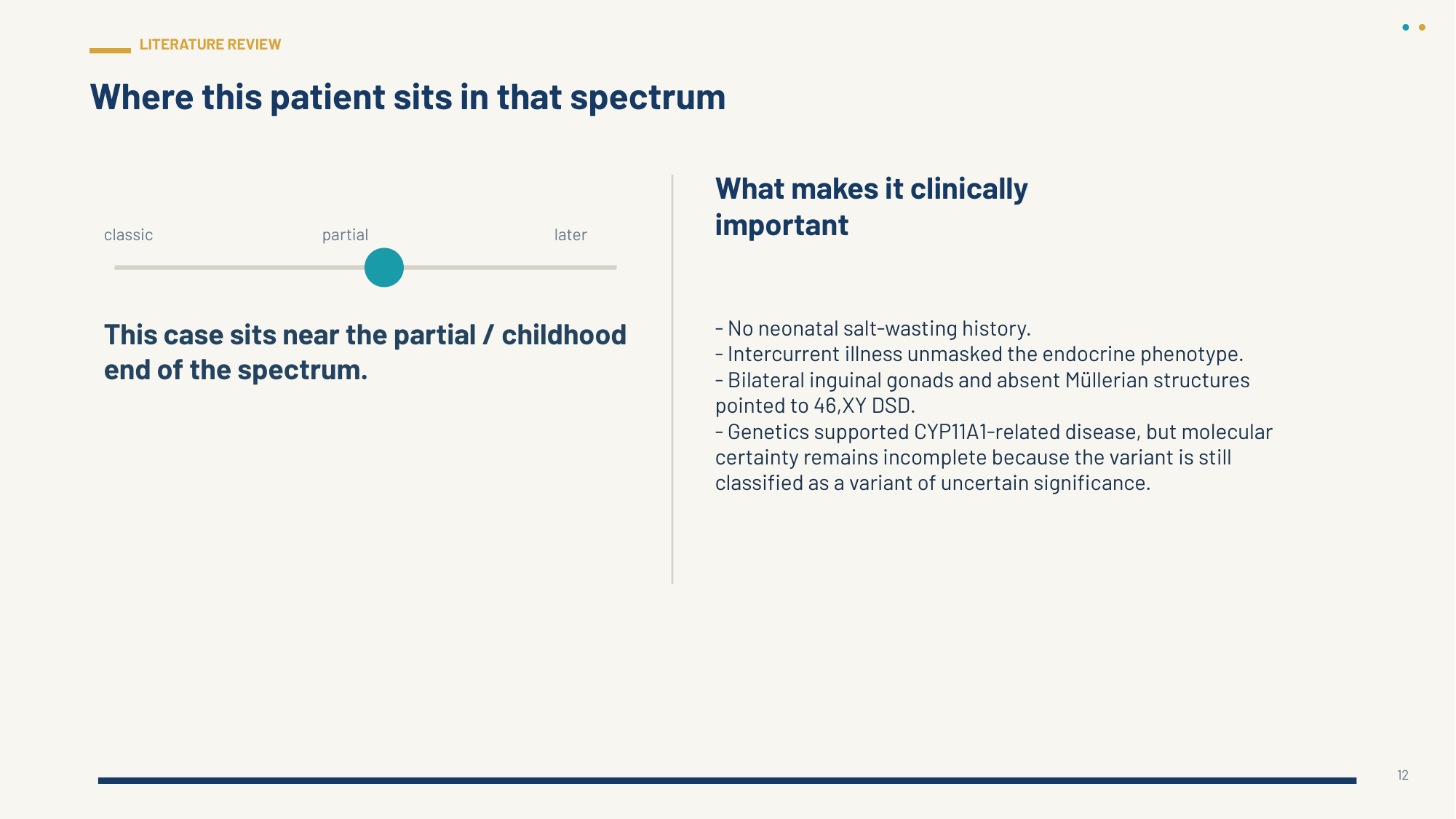

LITERATURE REVIEW

Where this patient sits in that spectrum

What makes it clinically important
classic
partial
later

- No neonatal salt-wasting history.
- Intercurrent illness unmasked the endocrine phenotype.
- Bilateral inguinal gonads and absent Müllerian structures pointed to 46,XY DSD.
- Genetics supported CYP11A1-related disease, but molecular certainty remains incomplete because the variant is still classified as a variant of uncertain significance.

This case sits near the partial / childhood end of the spectrum.
12